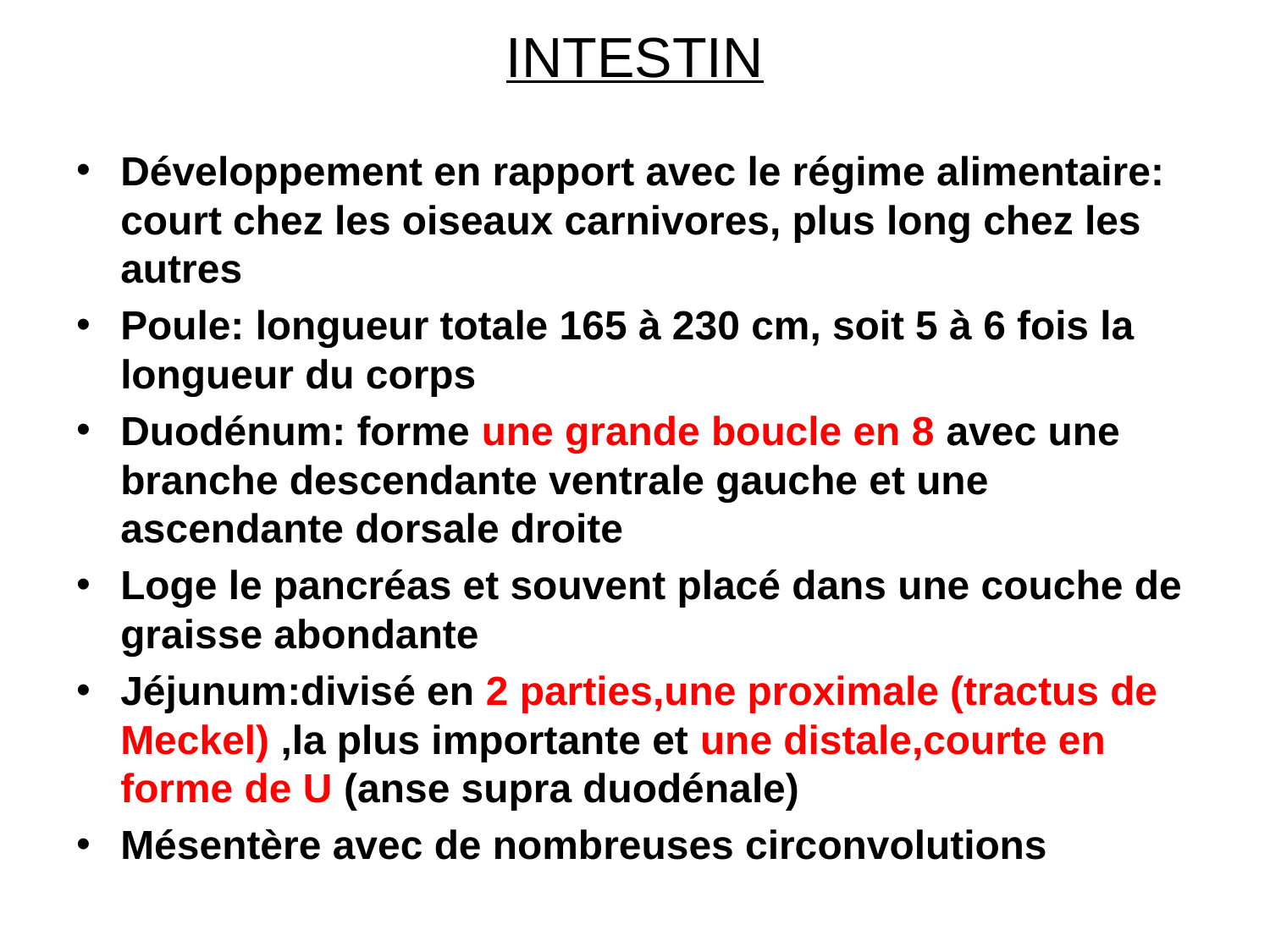

# INTESTIN
Développement en rapport avec le régime alimentaire: court chez les oiseaux carnivores, plus long chez les autres
Poule: longueur totale 165 à 230 cm, soit 5 à 6 fois la longueur du corps
Duodénum: forme une grande boucle en 8 avec une branche descendante ventrale gauche et une ascendante dorsale droite
Loge le pancréas et souvent placé dans une couche de graisse abondante
Jéjunum:divisé en 2 parties,une proximale (tractus de Meckel) ,la plus importante et une distale,courte en forme de U (anse supra duodénale)
Mésentère avec de nombreuses circonvolutions